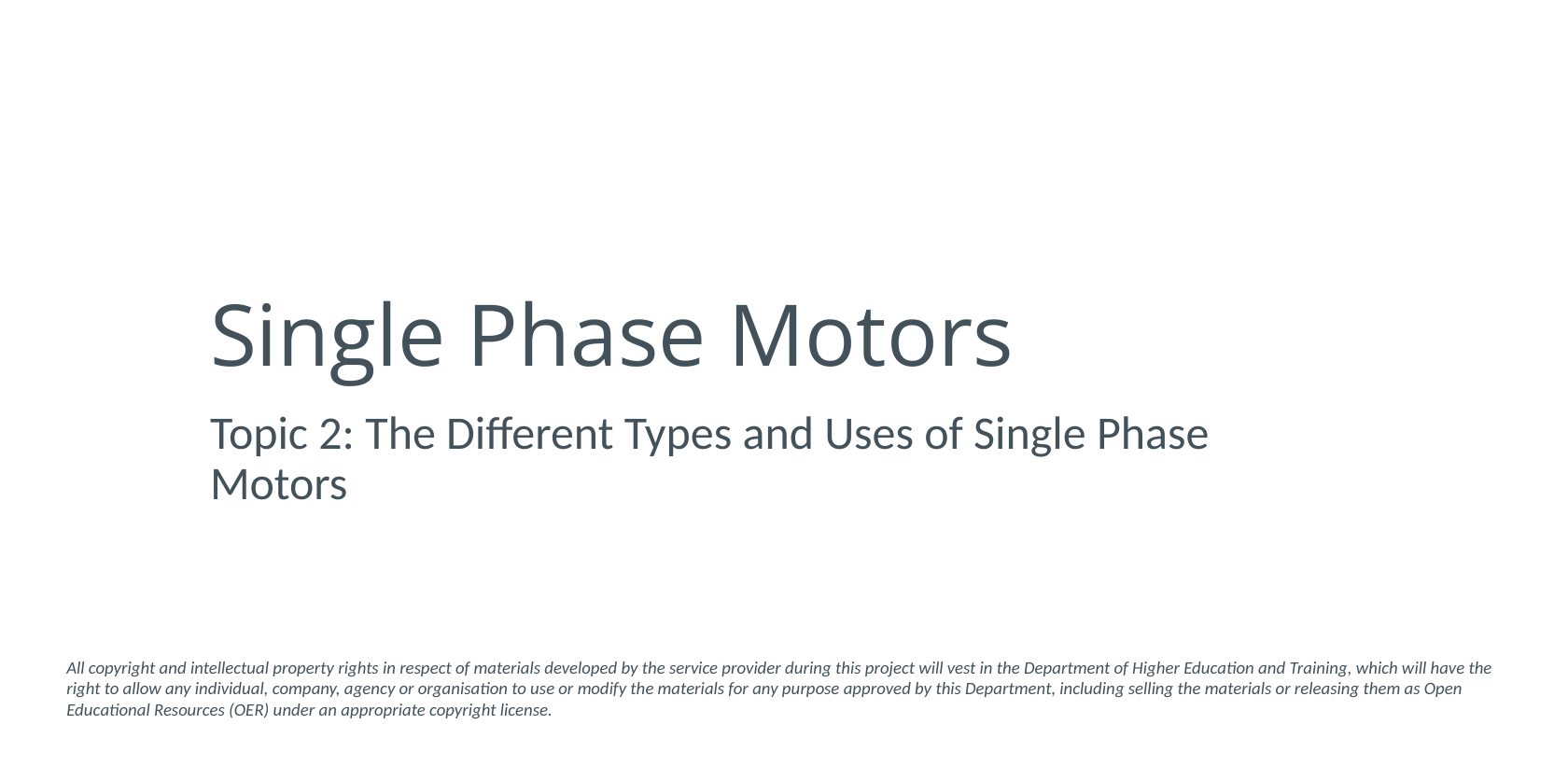

# Single Phase Motors
Topic 2: The Different Types and Uses of Single Phase Motors